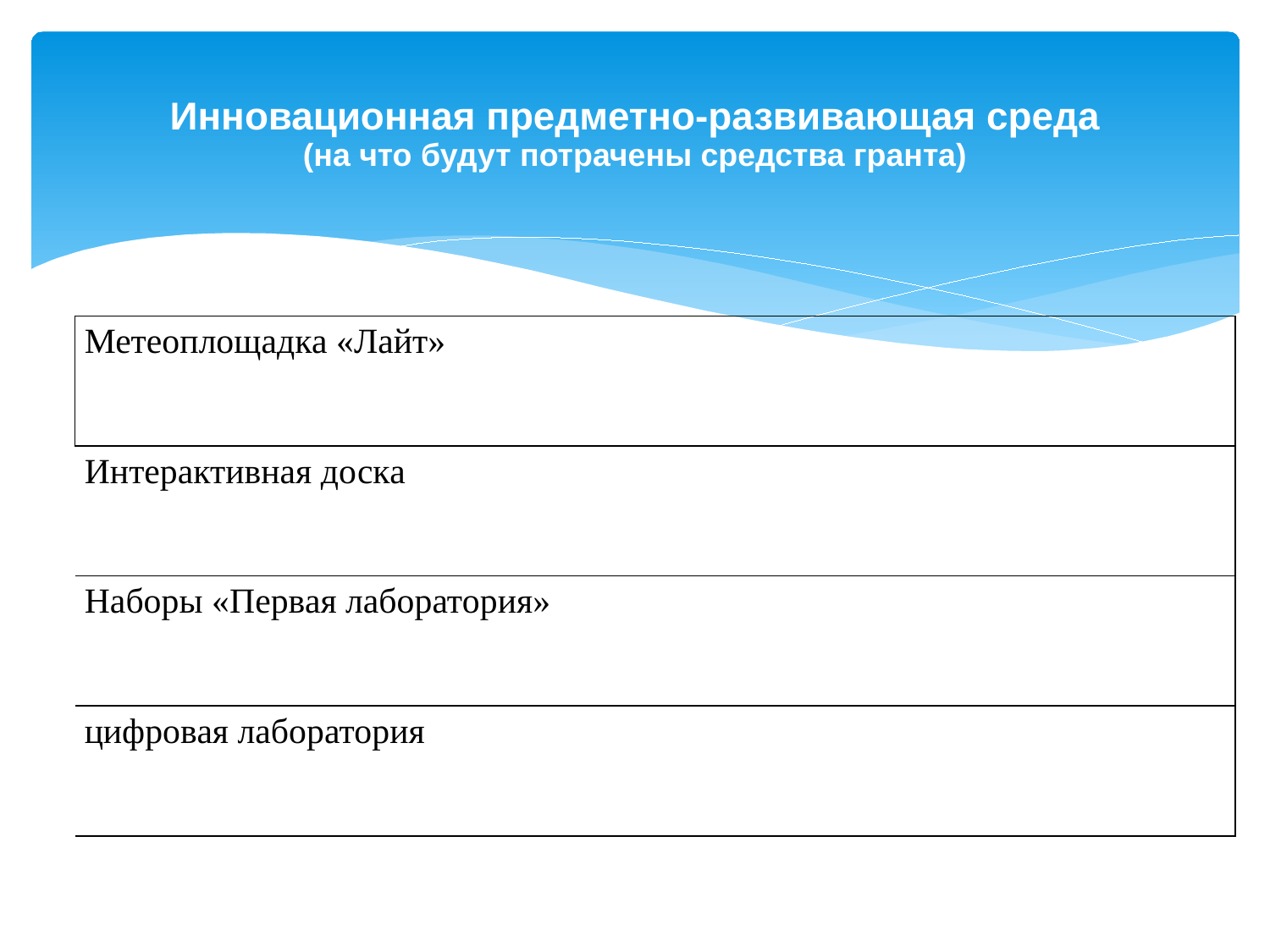

# Инновационная предметно-развивающая среда (на что будут потрачены средства гранта)
| Метеоплощадка «Лайт» |
| --- |
| Интерактивная доска |
| Наборы «Первая лаборатория» |
| цифровая лаборатория |